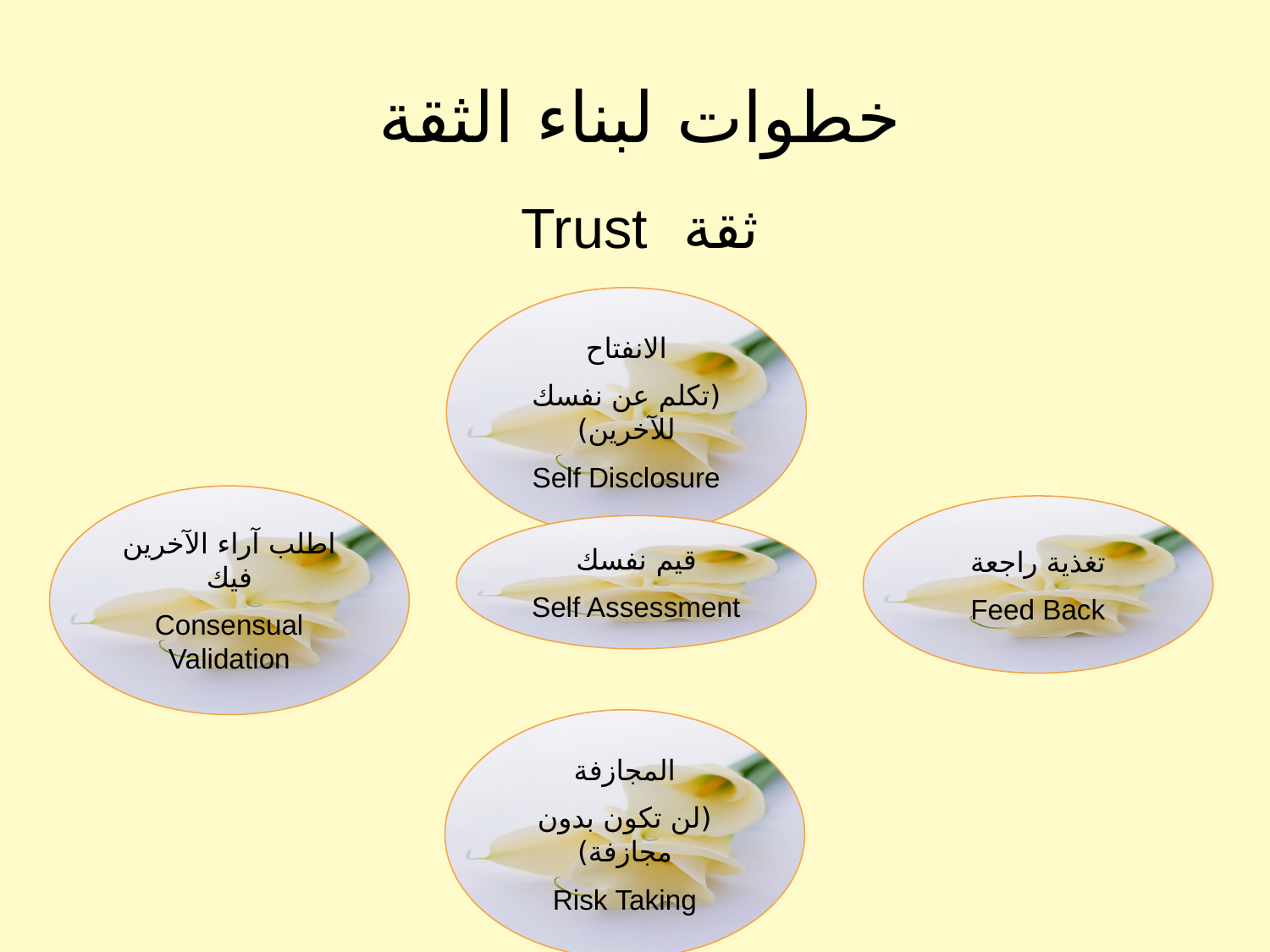

خطوات لبناء الثقة
ثقة  Trust
الانفتاح
(تكلم عن نفسك للآخرين)
Self Disclosure
اطلب آراء الآخرين فيك
Consensual Validation

تغذية راجعة
Feed Back

قيم نفسك
Self Assessment
المجازفة
(لن تكون بدون مجازفة)
Risk Taking